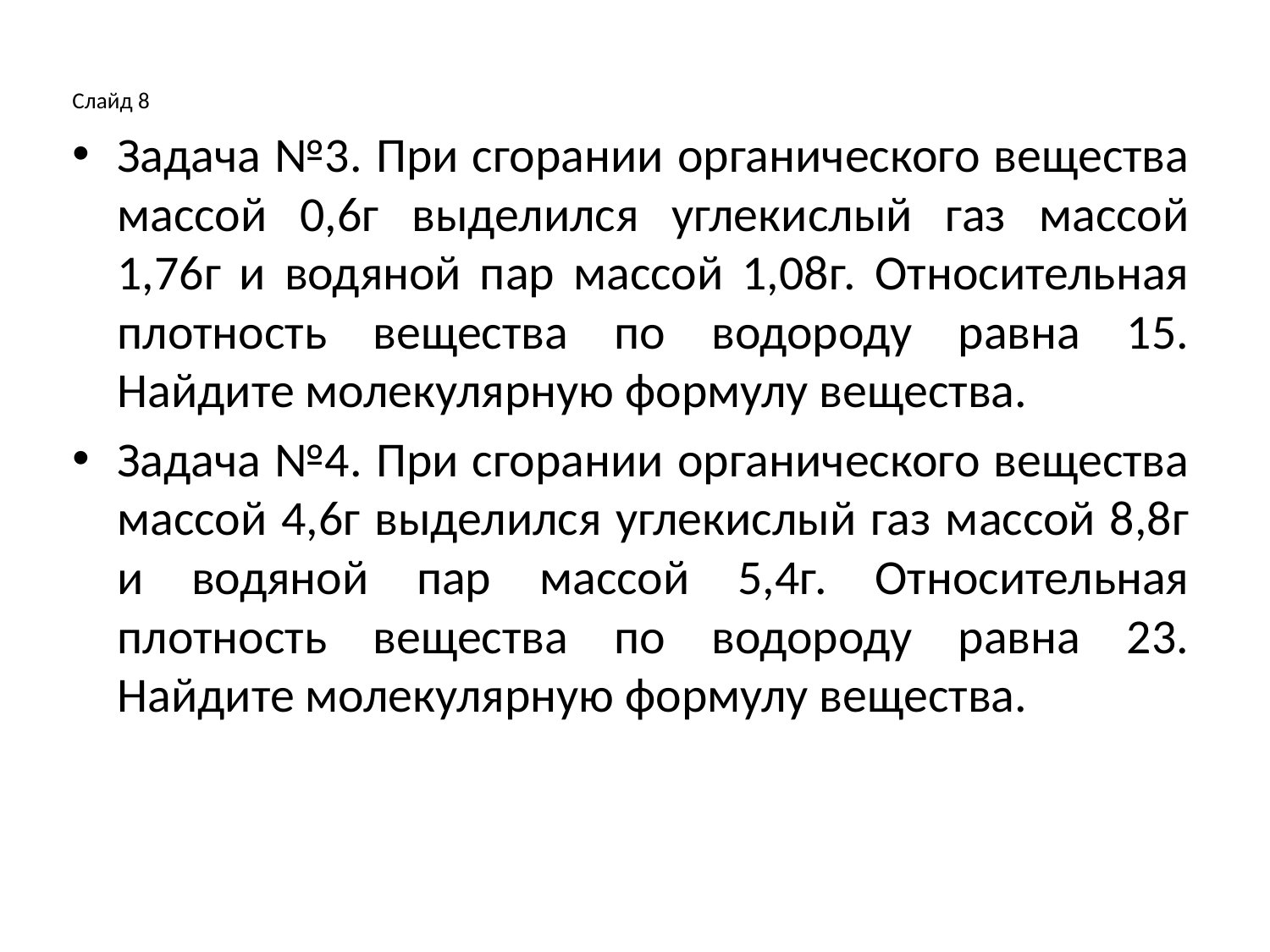

Слайд 8
Задача №3. При сгорании органического вещества массой 0,6г выделился углекислый газ массой 1,76г и водяной пар массой 1,08г. Относительная плотность вещества по водороду равна 15. Найдите молекулярную формулу вещества.
Задача №4. При сгорании органического вещества массой 4,6г выделился углекислый газ массой 8,8г и водяной пар массой 5,4г. Относительная плотность вещества по водороду равна 23. Найдите молекулярную формулу вещества.